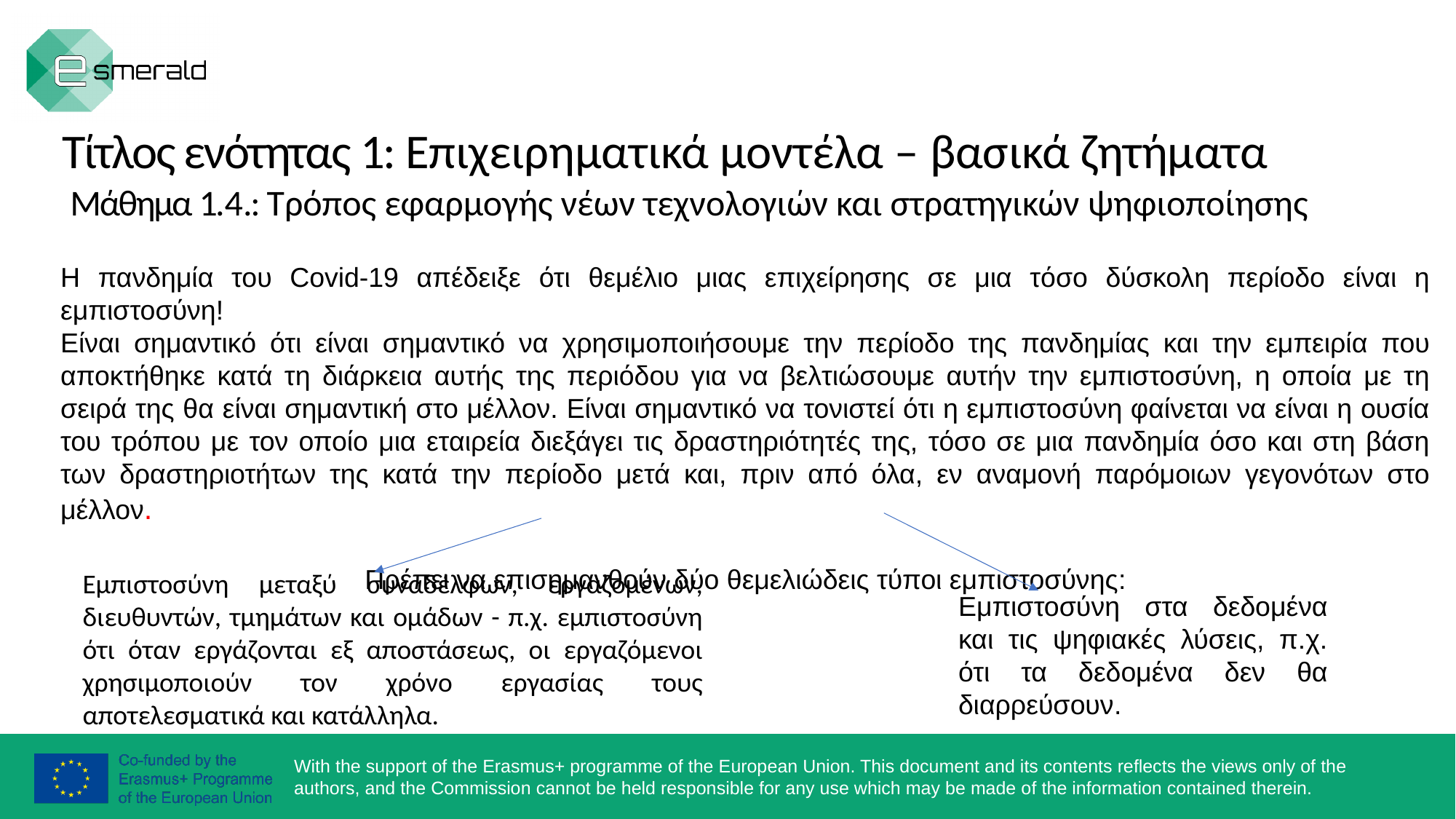

Τίτλος ενότητας 1: Επιχειρηματικά μοντέλα – βασικά ζητήματα
 Μάθημα 1.4.: Τρόπος εφαρμογής νέων τεχνολογιών και στρατηγικών ψηφιοποίησης

Η πανδημία του Covid-19 απέδειξε ότι θεμέλιο μιας επιχείρησης σε μια τόσο δύσκολη περίοδο είναι η εμπιστοσύνη!
Είναι σημαντικό ότι είναι σημαντικό να χρησιμοποιήσουμε την περίοδο της πανδημίας και την εμπειρία που αποκτήθηκε κατά τη διάρκεια αυτής της περιόδου για να βελτιώσουμε αυτήν την εμπιστοσύνη, η οποία με τη σειρά της θα είναι σημαντική στο μέλλον. Είναι σημαντικό να τονιστεί ότι η εμπιστοσύνη φαίνεται να είναι η ουσία του τρόπου με τον οποίο μια εταιρεία διεξάγει τις δραστηριότητές της, τόσο σε μια πανδημία όσο και στη βάση των δραστηριοτήτων της κατά την περίοδο μετά και, πριν από όλα, εν αναμονή παρόμοιων γεγονότων στο μέλλον.

Πρέπει να επισημανθούν δύο θεμελιώδεις τύποι εμπιστοσύνης:

Εμπιστοσύνη μεταξύ συναδέλφων, εργαζομένων, διευθυντών, τμημάτων και ομάδων - π.χ. εμπιστοσύνη ότι όταν εργάζονται εξ αποστάσεως, οι εργαζόμενοι χρησιμοποιούν τον χρόνο εργασίας τους αποτελεσματικά και κατάλληλα.
Εμπιστοσύνη στα δεδομένα και τις ψηφιακές λύσεις, π.χ. ότι τα δεδομένα δεν θα διαρρεύσουν.